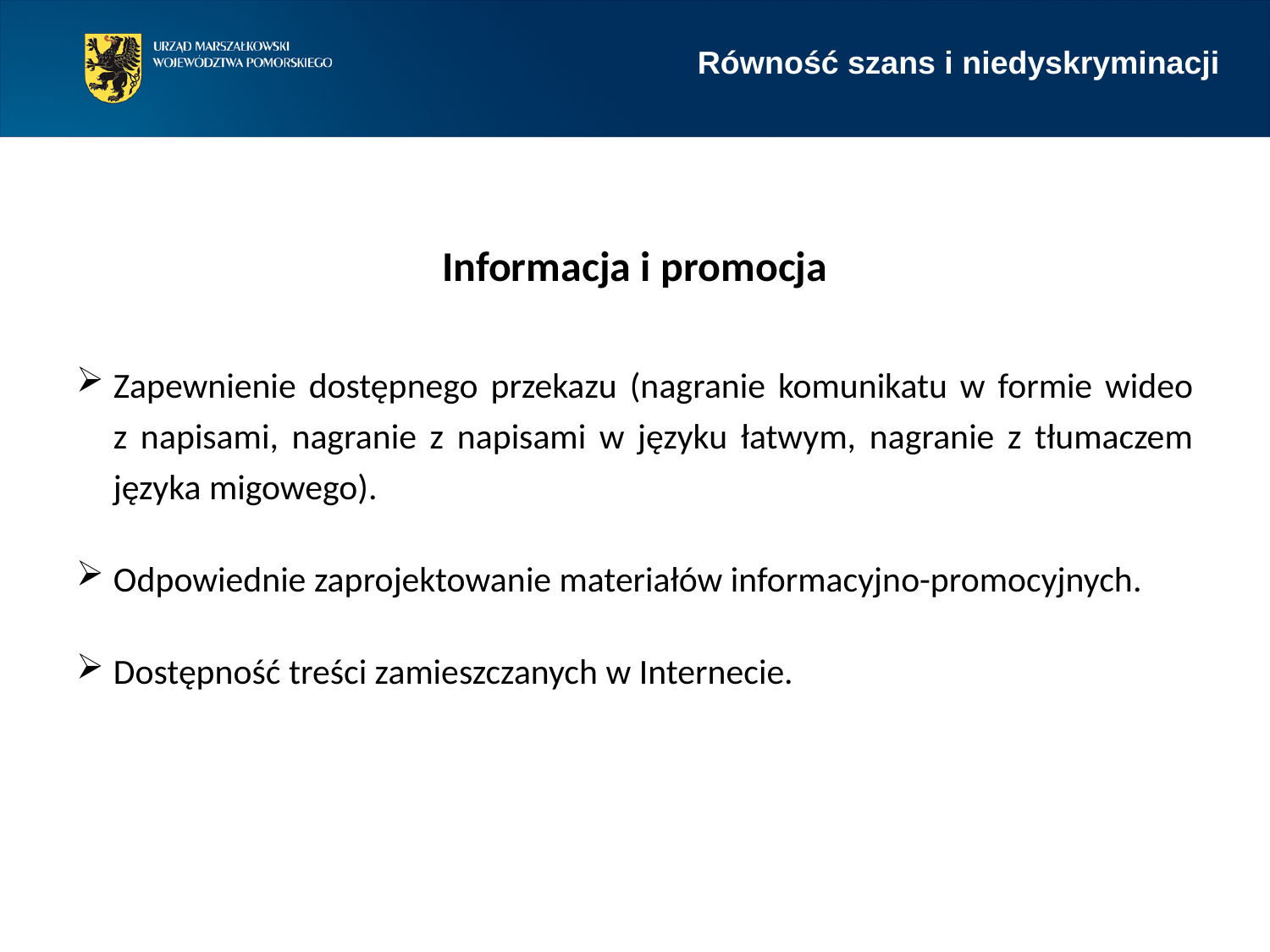

Równość szans i niedyskryminacji
Informacja i promocja

Zapewnienie dostępnego przekazu (nagranie komunikatu w formie wideo
z napisami, nagranie z napisami w języku łatwym, nagranie z tłumaczem języka migowego).

Odpowiednie zaprojektowanie materiałów informacyjno-promocyjnych.

Dostępność treści zamieszczanych w Internecie.